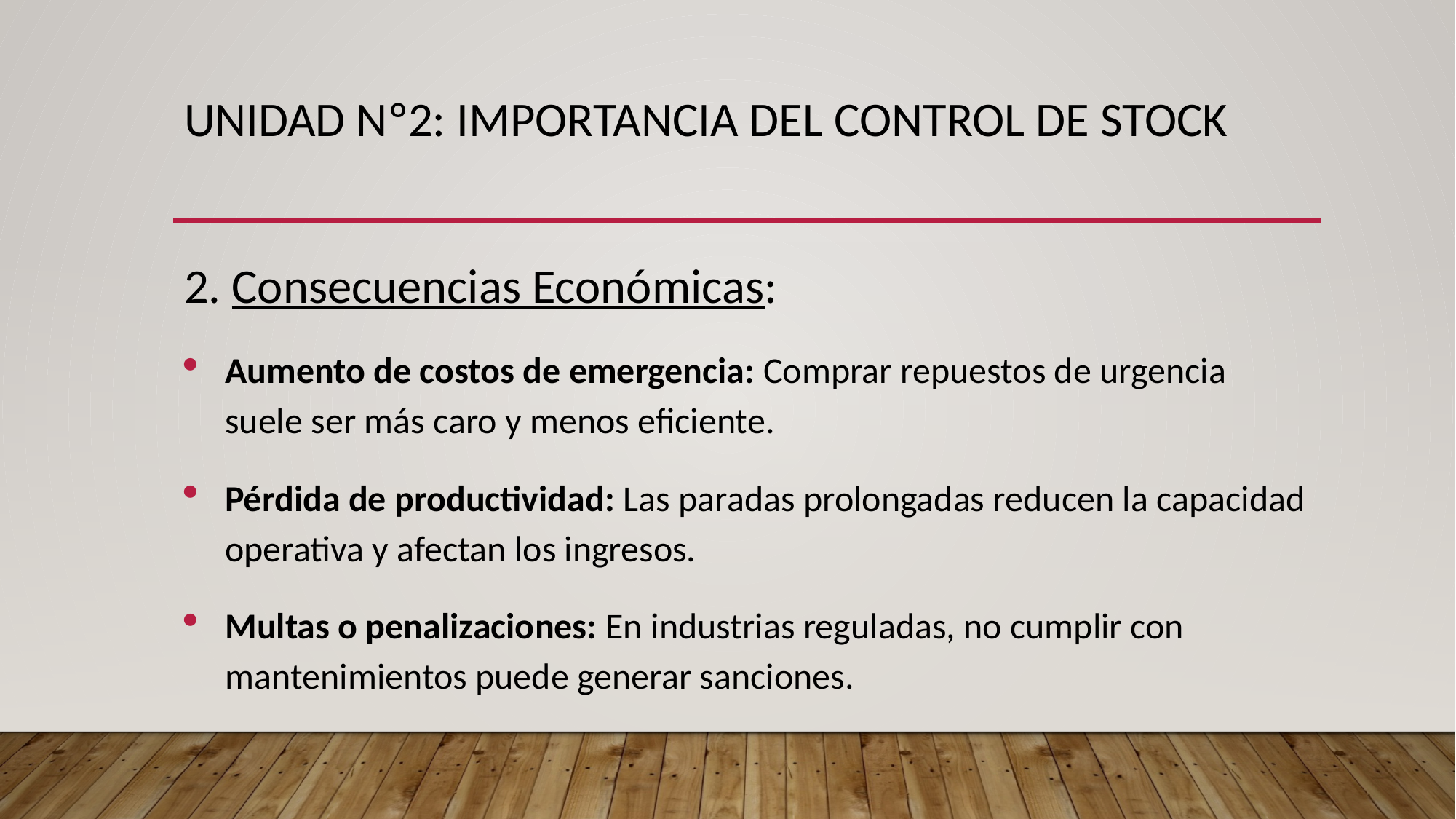

# UNIDAD Nº2: IMPORTANCIA DEL CONTROL DE STOCK
2. Consecuencias Económicas:
Aumento de costos de emergencia: Comprar repuestos de urgencia suele ser más caro y menos eficiente.
Pérdida de productividad: Las paradas prolongadas reducen la capacidad operativa y afectan los ingresos.
Multas o penalizaciones: En industrias reguladas, no cumplir con mantenimientos puede generar sanciones.